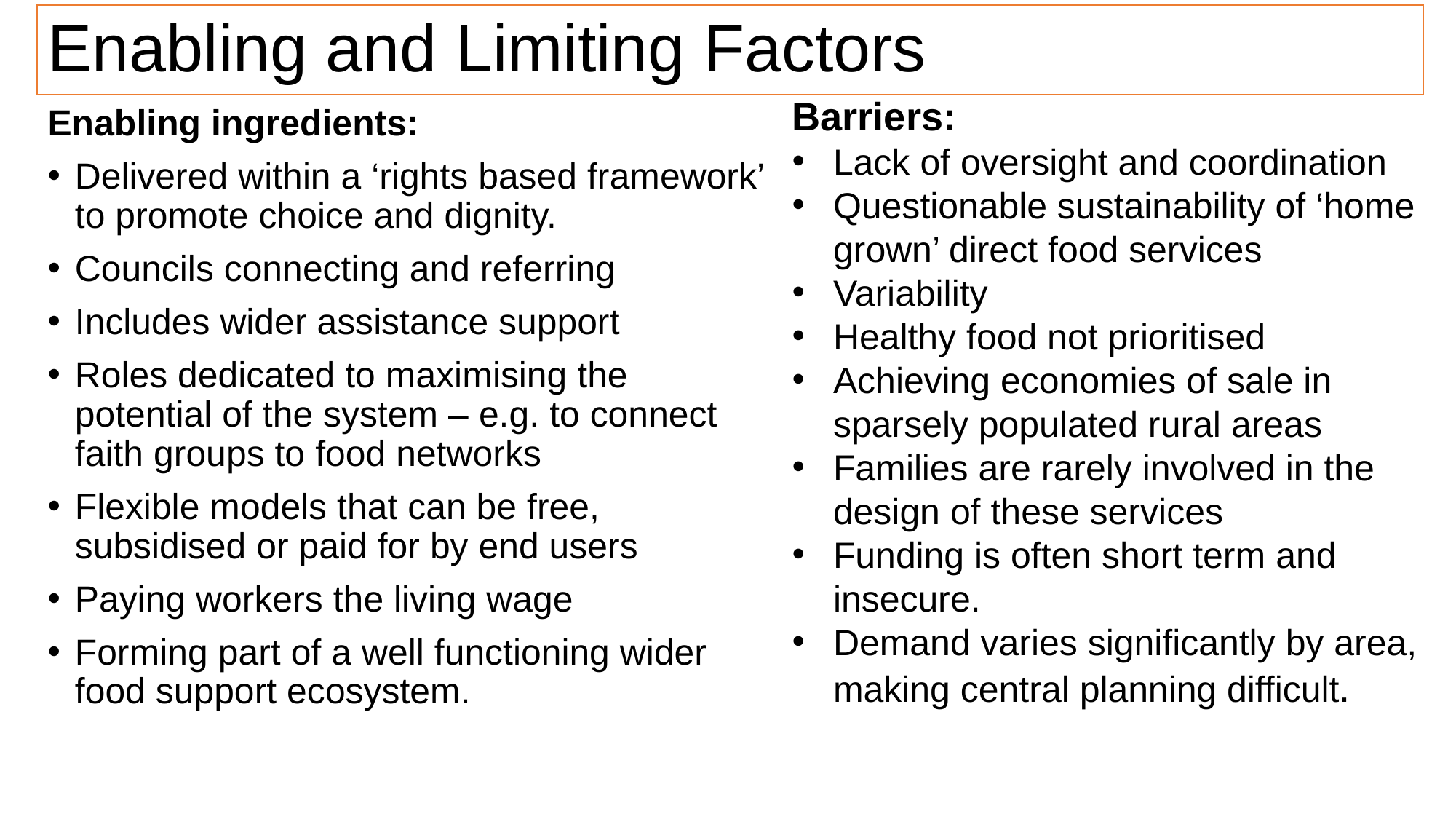

# Enabling and Limiting Factors
Barriers:
Lack of oversight and coordination
Questionable sustainability of ‘home grown’ direct food services
Variability
Healthy food not prioritised
Achieving economies of sale in sparsely populated rural areas
Families are rarely involved in the design of these services
Funding is often short term and insecure.
Demand varies significantly by area, making central planning difficult.
Enabling ingredients:
Delivered within a ‘rights based framework’ to promote choice and dignity.
Councils connecting and referring
Includes wider assistance support
Roles dedicated to maximising the potential of the system – e.g. to connect faith groups to food networks
Flexible models that can be free, subsidised or paid for by end users
Paying workers the living wage
Forming part of a well functioning wider food support ecosystem.